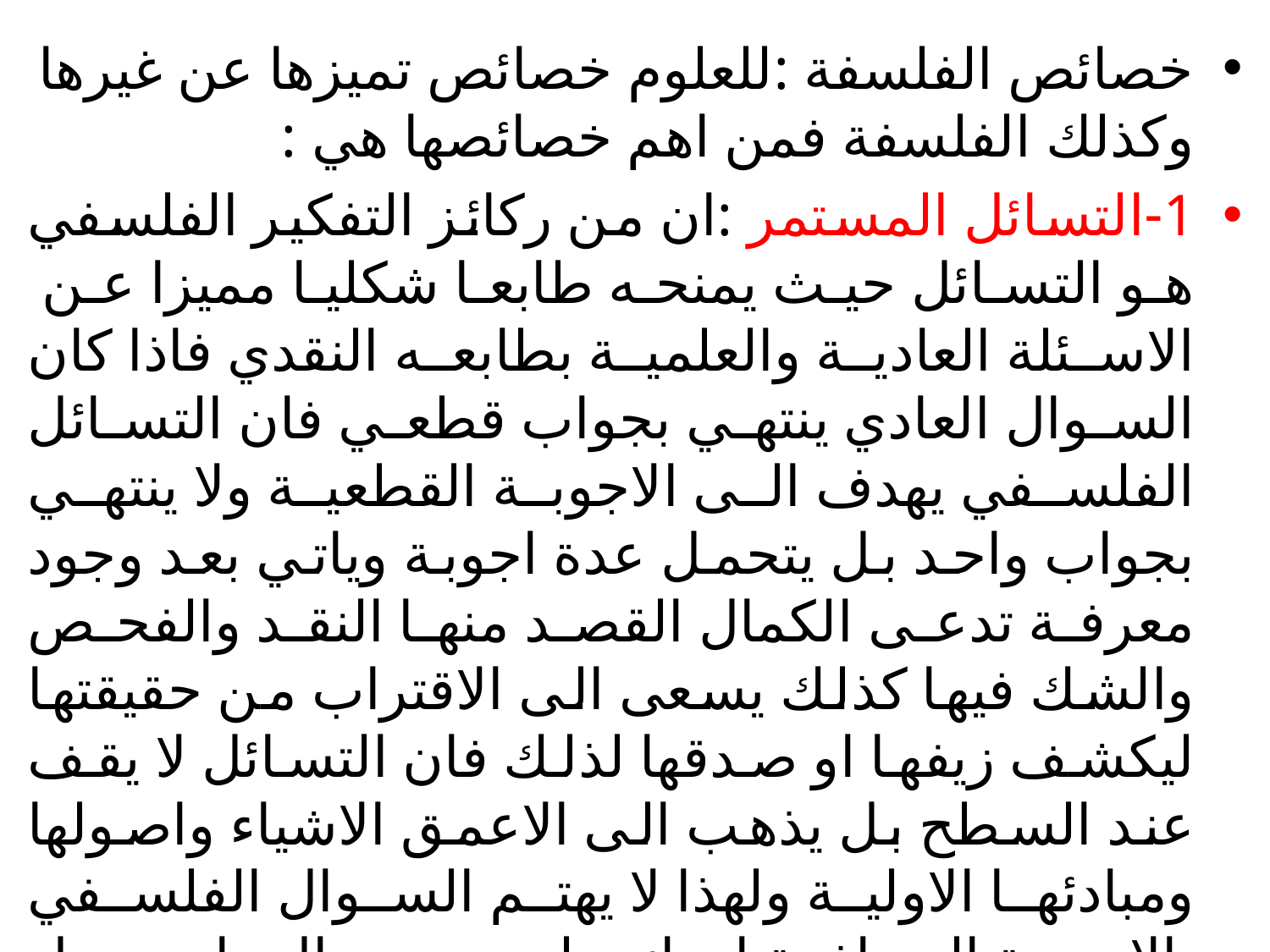

خصائص الفلسفة :للعلوم خصائص تميزها عن غيرها وكذلك الفلسفة فمن اهم خصائصها هي :
1-التسائل المستمر :ان من ركائز التفكير الفلسفي هو التسائل حيث يمنحه طابعا شكليا مميزا عن  الاسئلة العادية والعلمية بطابعه النقدي فاذا كان السوال العادي ينتهي بجواب قطعي فان التسائل الفلسفي يهدف الى الاجوبة القطعية ولا ينتهي بجواب واحد بل يتحمل عدة اجوبة وياتي بعد وجود معرفة تدعى الكمال القصد منها النقد والفحص والشك فيها كذلك يسعى الى الاقتراب من حقيقتها ليكشف زيفها او صدقها لذلك فان التسائل لا يقف عند السطح بل يذهب الى الاعمق الاشياء واصولها ومبادئها الاولية ولهذا لا يهتم السوال الفلسفي بالاجوبة الساذجة اي انه ليس سوال واحد بل سلسلة من الاسئلة وهذا ماجعله مرتبطا بالمعرفة العقلية كما هو الحال باسئلة سقراط في محاورات افلاطون .